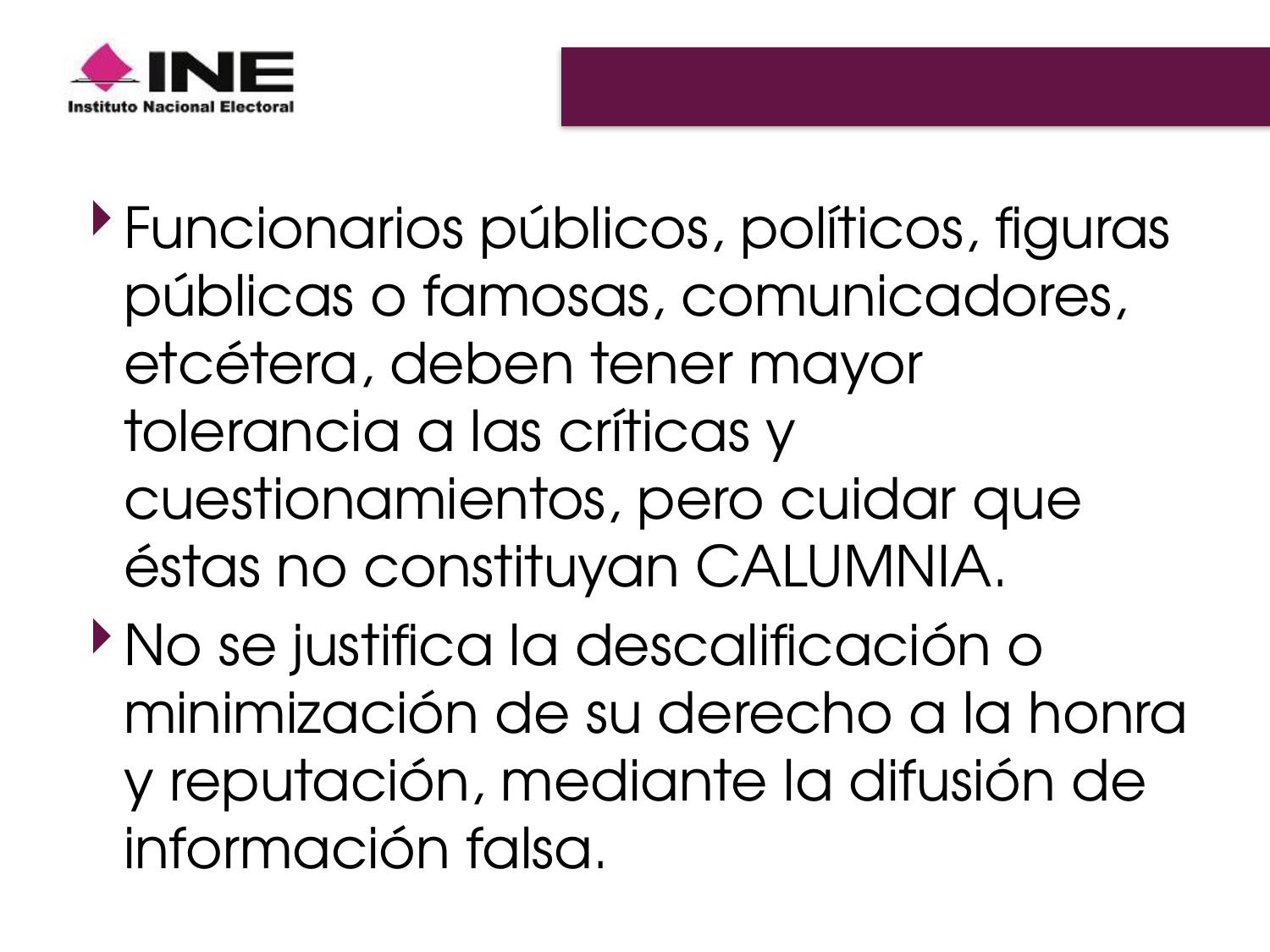

#
Funcionarios públicos, políticos, figuras públicas o famosas, comunicadores, etcétera, deben tener mayor tolerancia a las críticas y cuestionamientos, pero cuidar que éstas no constituyan CALUMNIA.
No se justifica la descalificación o minimización de su derecho a la honra y reputación, mediante la difusión de información falsa.